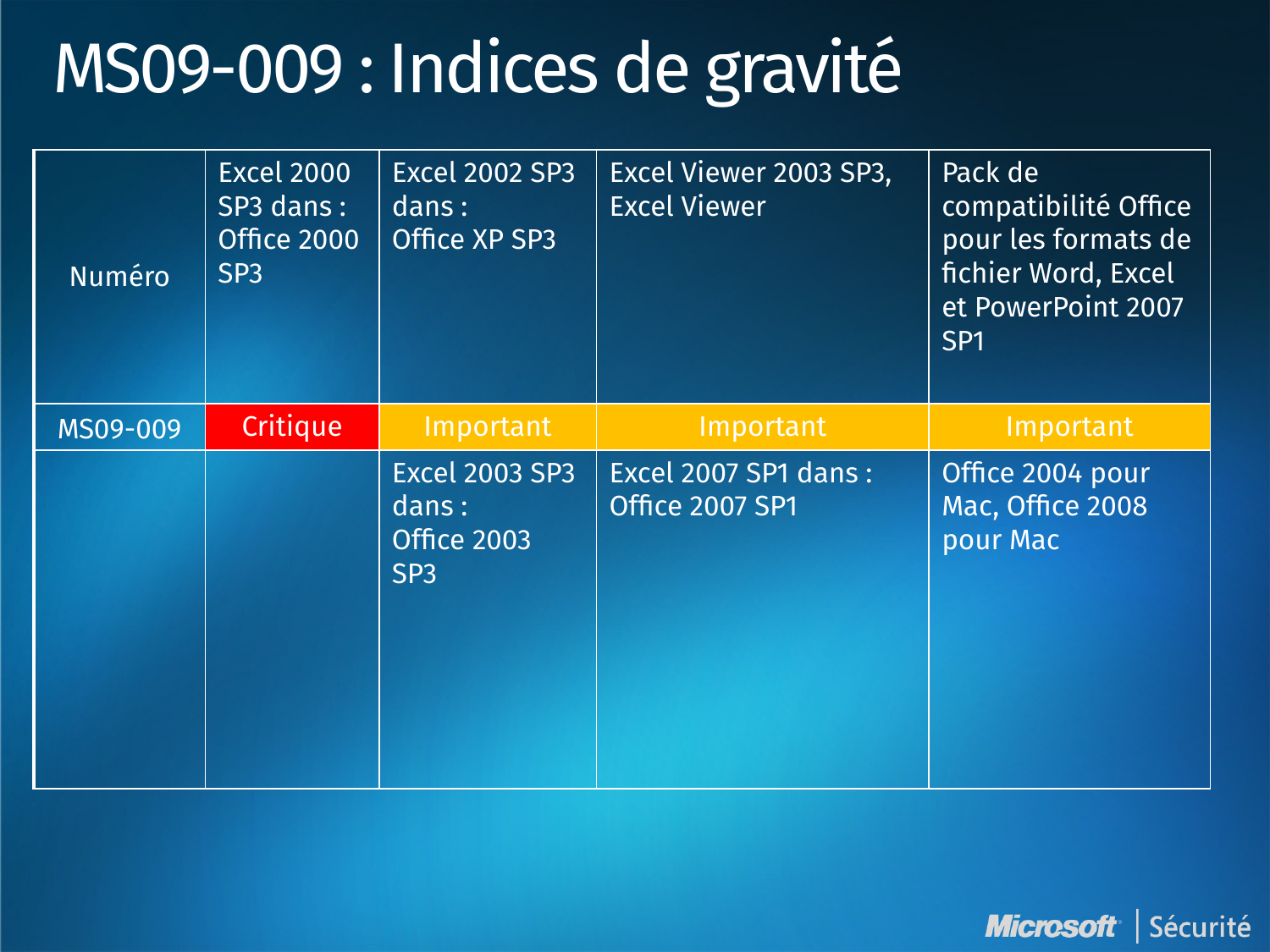

# MS09-009 : Indices de gravité
| Numéro | Excel 2000 SP3 dans : Office 2000 SP3 | Excel 2002 SP3 dans : Office XP SP3 | Excel Viewer 2003 SP3, Excel Viewer | Pack de compatibilité Office pour les formats de fichier Word, Excel et PowerPoint 2007 SP1 |
| --- | --- | --- | --- | --- |
| MS09-009 | Critique | Important | Important | Important |
|  |  | Excel 2003 SP3 dans : Office 2003 SP3 | Excel 2007 SP1 dans : Office 2007 SP1 | Office 2004 pour Mac, Office 2008 pour Mac |